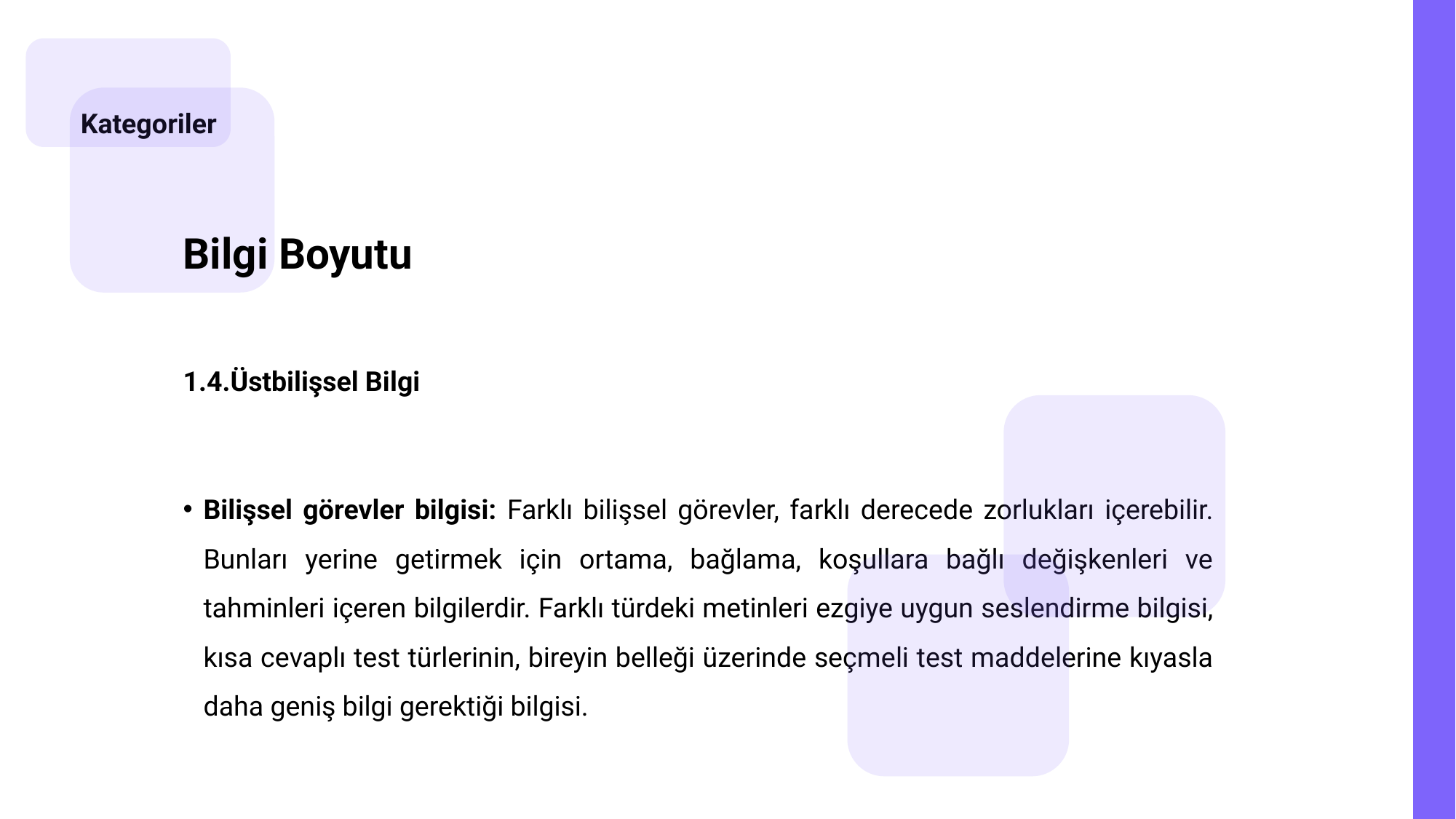

Kategoriler
Bilgi Boyutu
1.4.Üstbilişsel Bilgi

Bilişsel görevler bilgisi: Farklı bilişsel görevler, farklı derecede zorlukları içerebilir. Bunları yerine getirmek için ortama, bağlama, koşullara bağlı değişkenleri ve tahminleri içeren bilgilerdir. Farklı türdeki metinleri ezgiye uygun seslendirme bilgisi, kısa cevaplı test türlerinin, bireyin belleği üzerinde seçmeli test maddelerine kıyasla daha geniş bilgi gerektiği bilgisi.